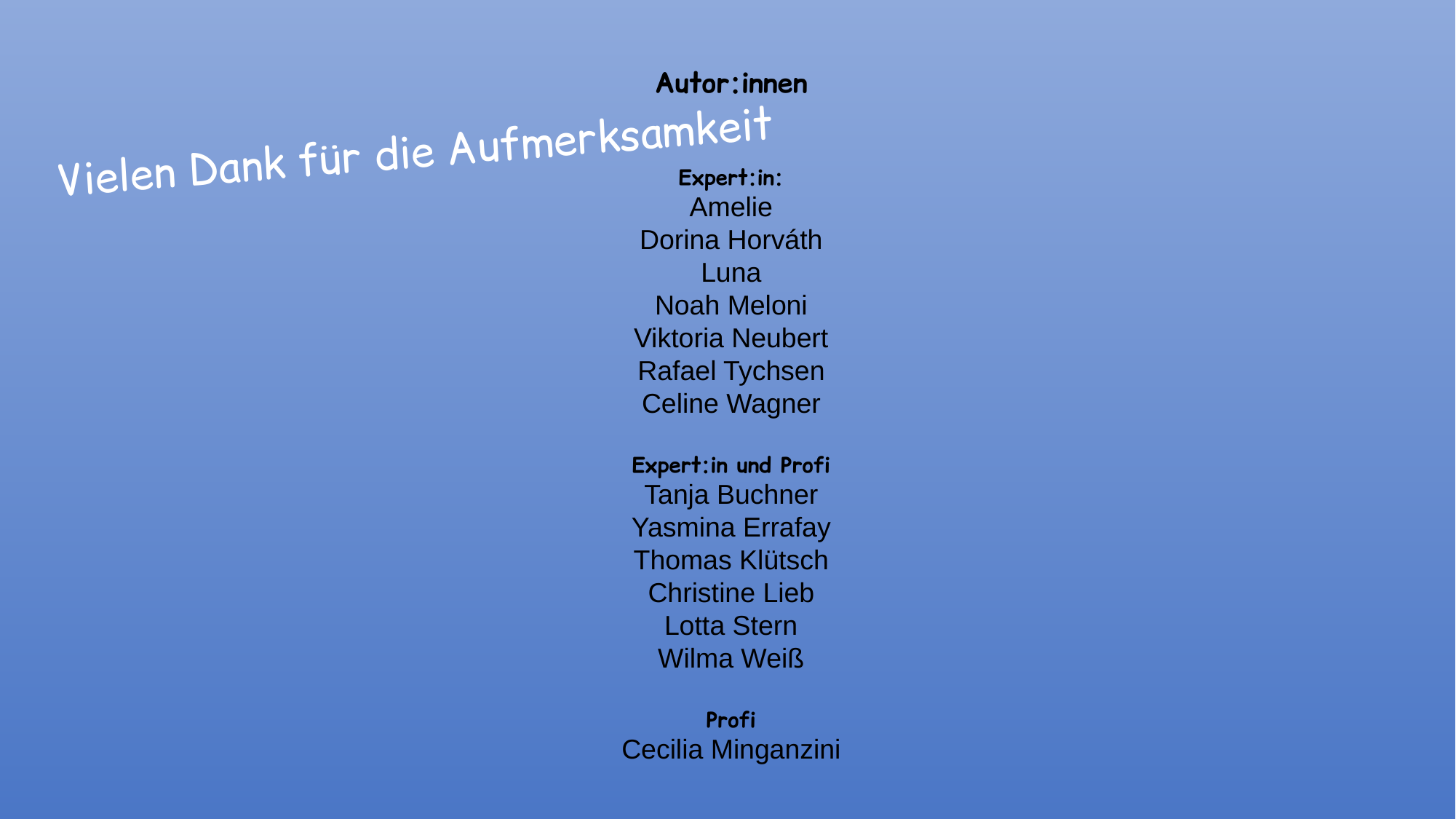

Autor:innen

Expert:in:
Amelie
Dorina Horváth
Luna
Noah Meloni
Viktoria Neubert
Rafael Tychsen
Celine Wagner

Expert:in und Profi
Tanja Buchner
Yasmina Errafay
Thomas Klütsch
Christine Lieb
Lotta Stern
Wilma Weiß

Profi
Cecilia Minganzini

# Vielen Dank für die Aufmerksamkeit